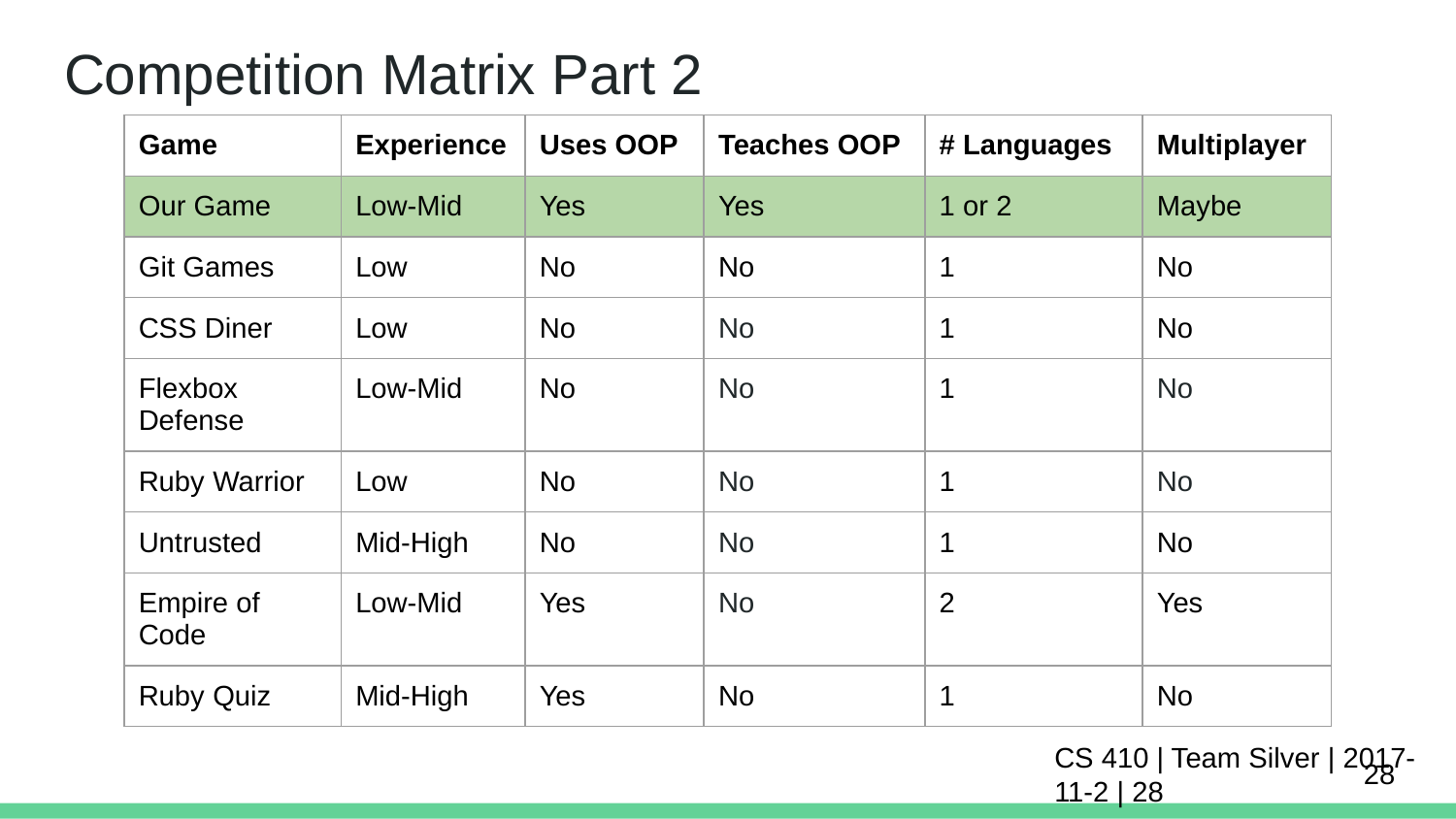

# Competition Matrix Part 2
| Game | Experience | Uses OOP | Teaches OOP | # Languages | Multiplayer |
| --- | --- | --- | --- | --- | --- |
| Our Game | Low-Mid | Yes | Yes | 1 or 2 | Maybe |
| Git Games | Low | No | No | 1 | No |
| CSS Diner | Low | No | No | 1 | No |
| Flexbox Defense | Low-Mid | No | No | 1 | No |
| Ruby Warrior | Low | No | No | 1 | No |
| Untrusted | Mid-High | No | No | 1 | No |
| Empire of Code | Low-Mid | Yes | No | 2 | Yes |
| Ruby Quiz | Mid-High | Yes | No | 1 | No |
28
CS 410 | Team Silver | 2017-11-2 | 28